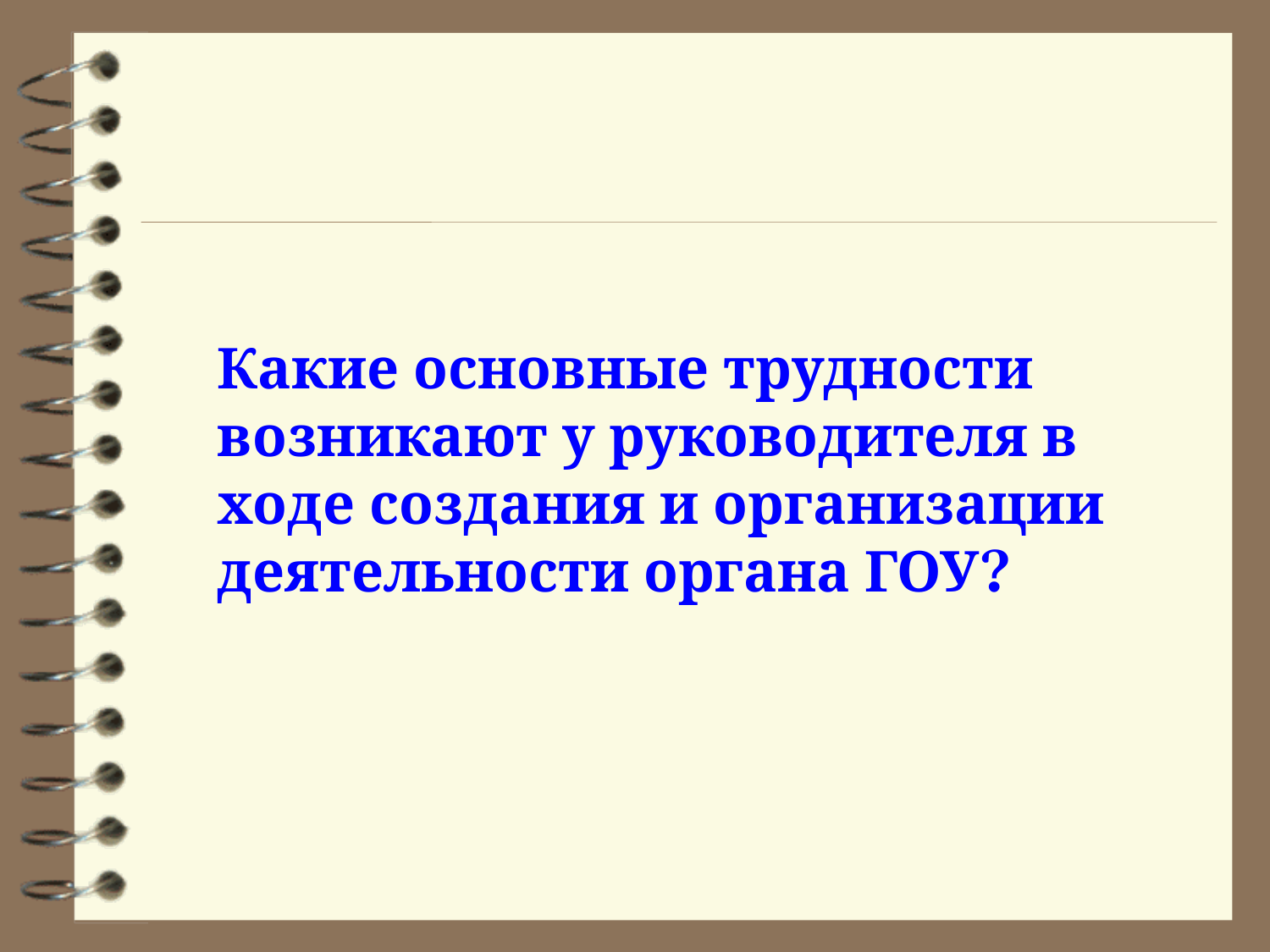

Какие основные трудности возникают у руководителя в  ходе создания и организации деятельности органа ГОУ?